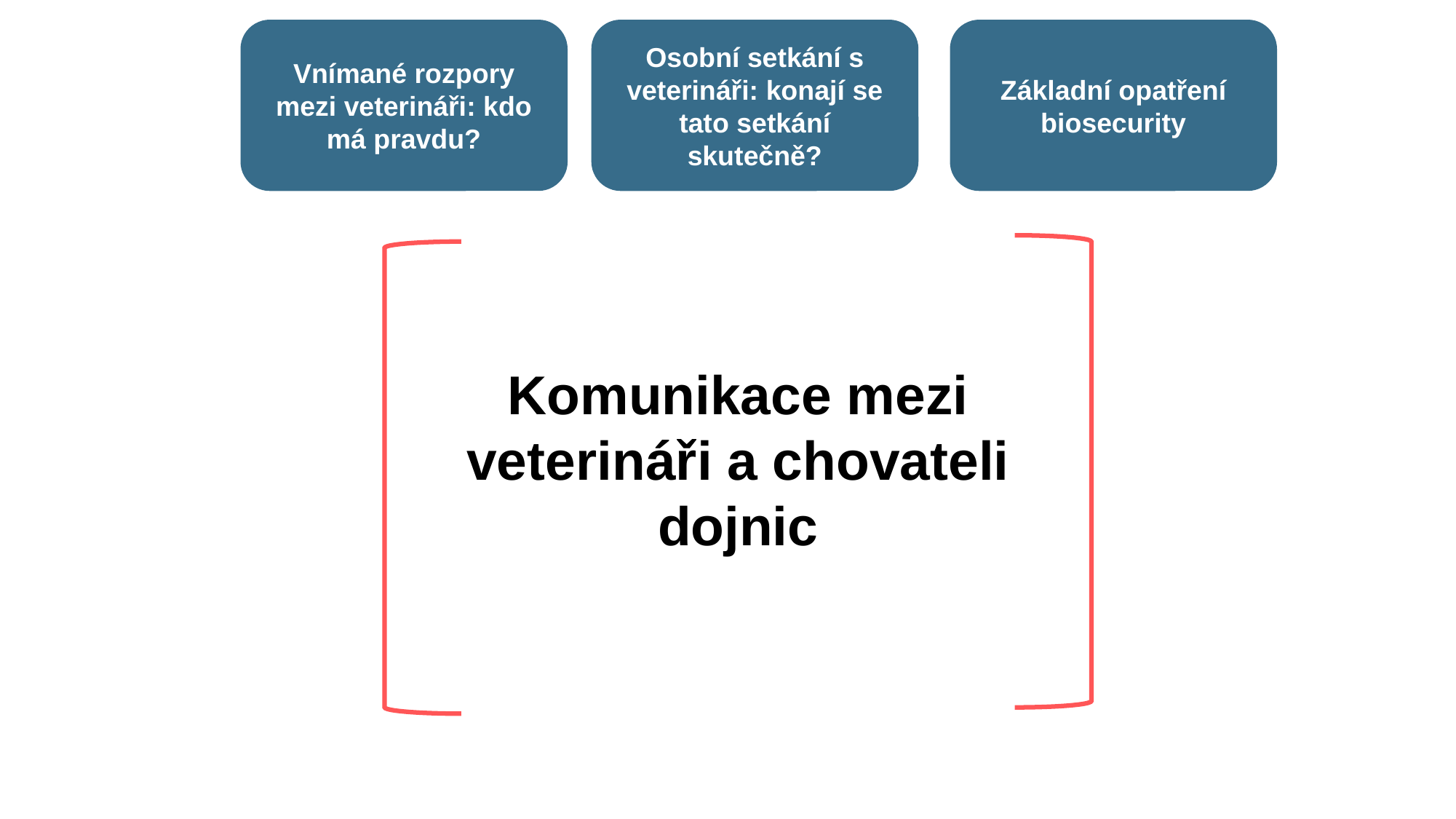

Vnímané rozpory mezi veterináři: kdo má pravdu?
Osobní setkání s veterináři: konají se tato setkání skutečně?
Základní opatření biosecurity

Komunikace mezi veterináři a chovateli dojnic